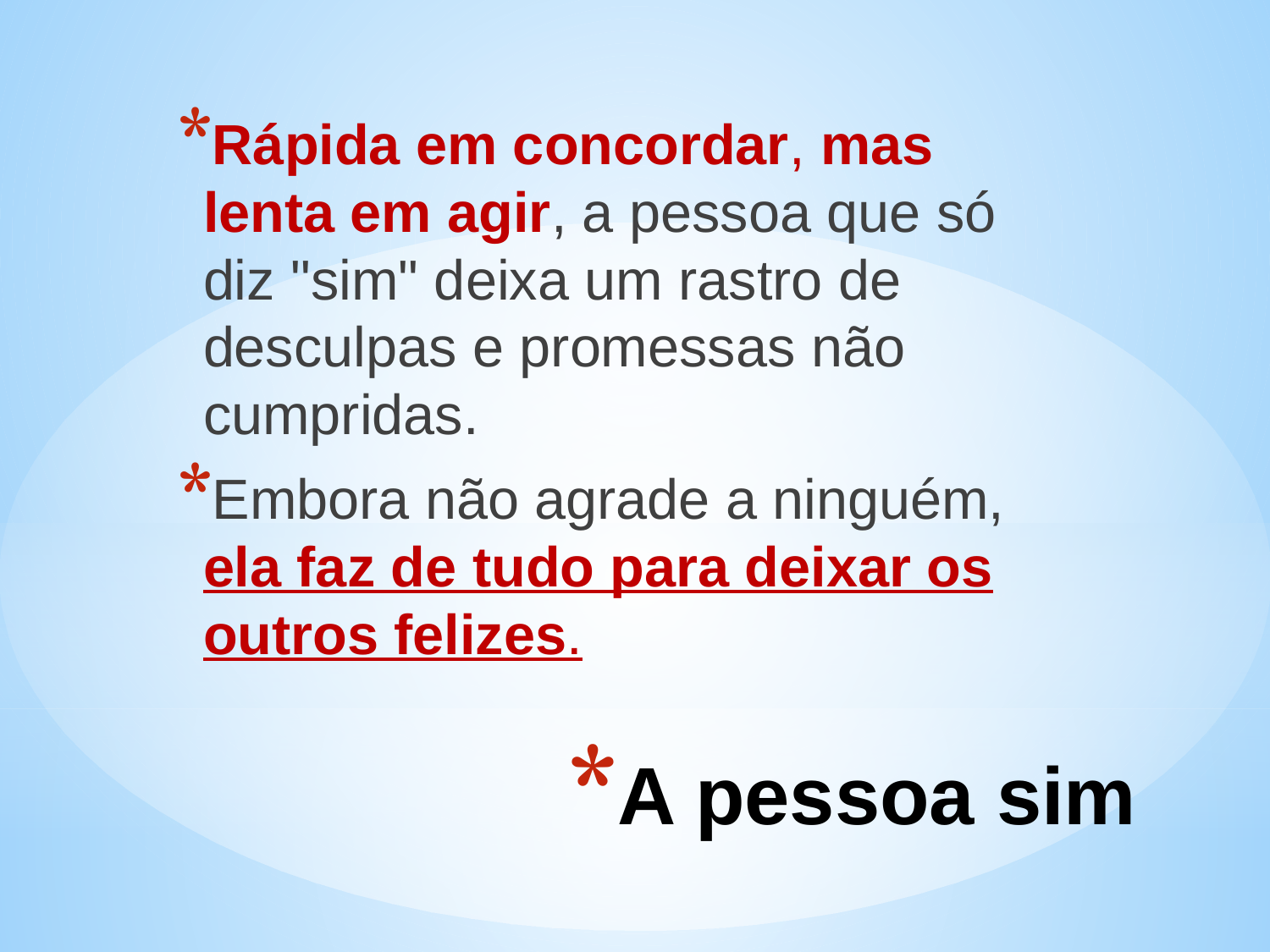

Rápida em concordar, mas lenta em agir, a pessoa que só diz "sim" deixa um rastro de desculpas e promessas não cumpridas.
Embora não agrade a ninguém, ela faz de tudo para deixar os outros felizes.
# A pessoa sim